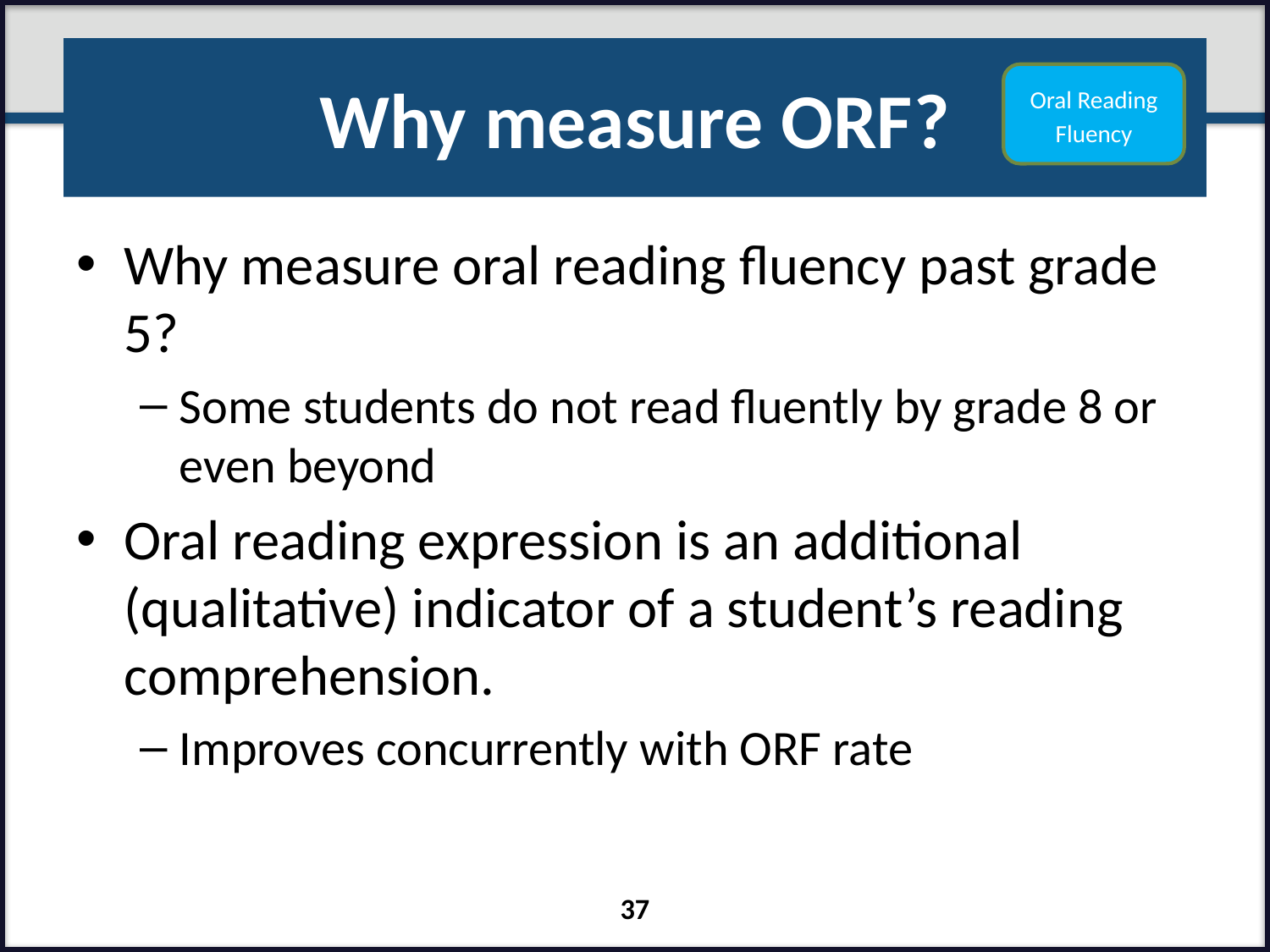

# Why measure ORF?
Oral Reading Fluency
Why measure oral reading fluency past grade 5?
Some students do not read fluently by grade 8 or even beyond
Oral reading expression is an additional (qualitative) indicator of a student’s reading comprehension.
Improves concurrently with ORF rate
37